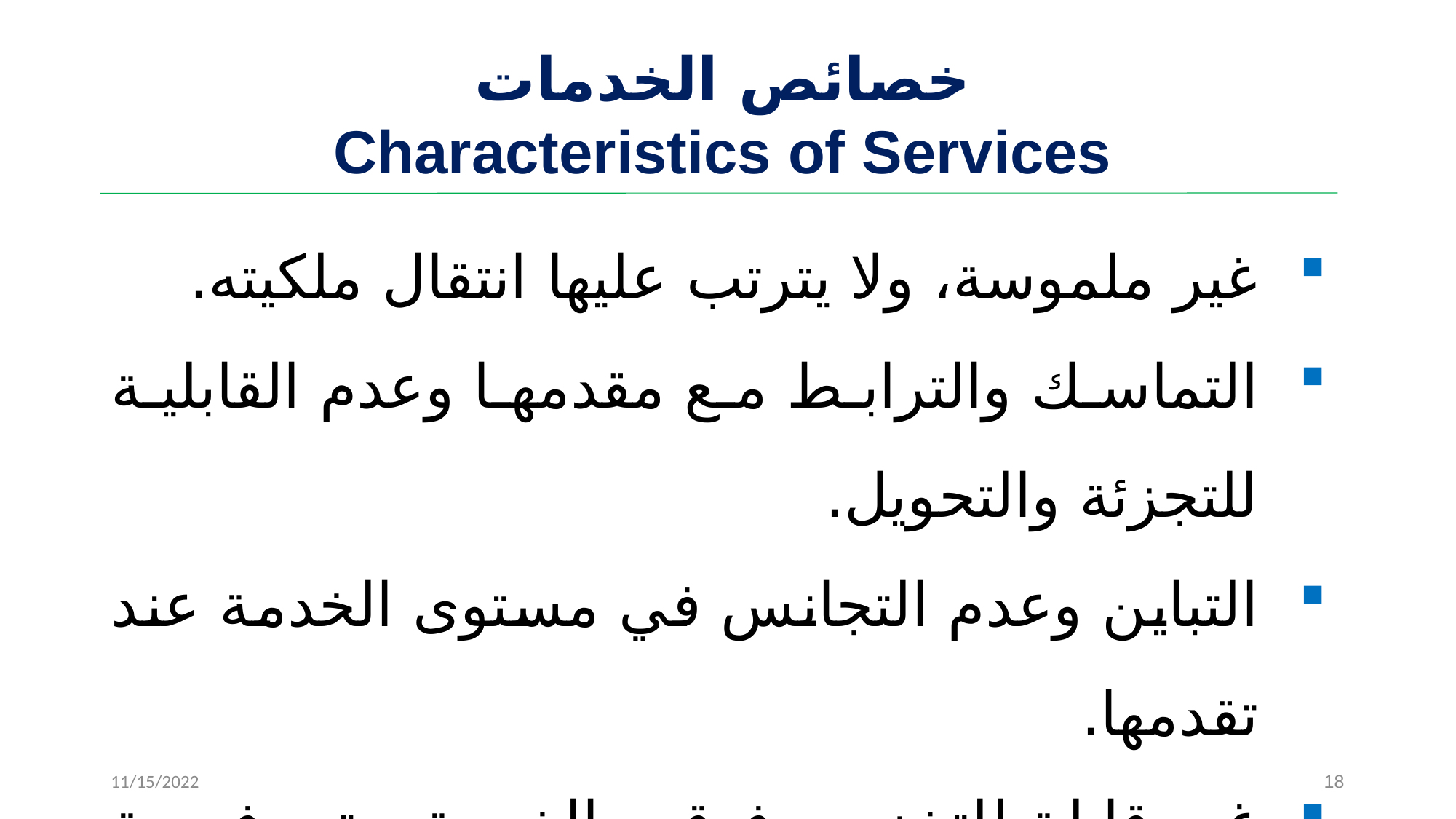

# خصائص الخدمات Characteristics of Services
غير ملموسة، ولا يترتب عليها انتقال ملكيته.
التماسك والترابط مع مقدمها وعدم القابلية للتجزئة والتحويل.
التباين وعدم التجانس في مستوى الخدمة عند تقدمها.
غير قابلة للتخزين، فوقت الخدمة يعتبر فرصة إقتصادية ضائعة إذا لم تقدم للمستهلك ويتم بيعها.
11/15/2022
18